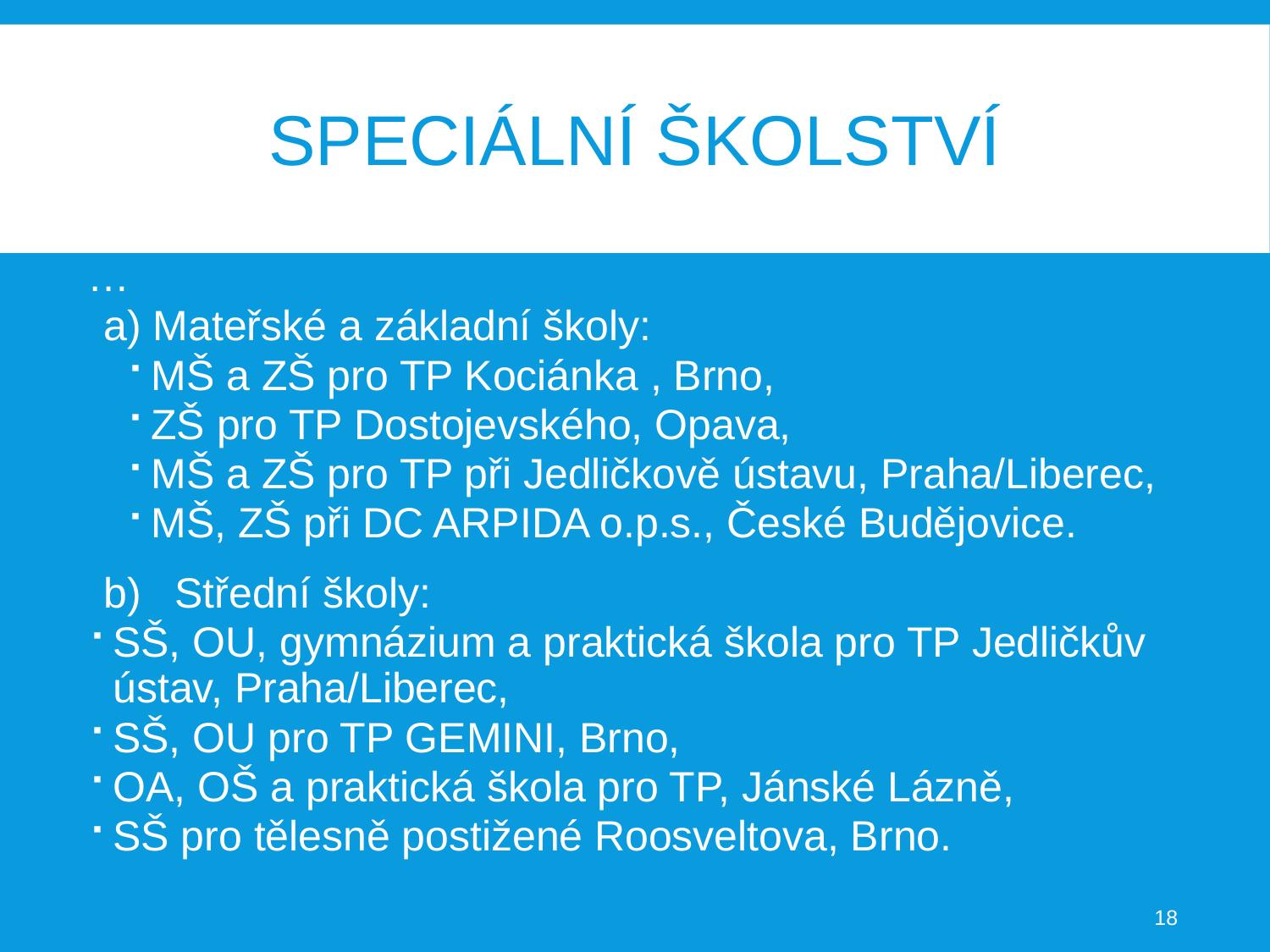

# Speciální školství
…
a) Mateřské a základní školy:
MŠ a ZŠ pro TP Kociánka , Brno,
ZŠ pro TP Dostojevského, Opava,
MŠ a ZŠ pro TP při Jedličkově ústavu, Praha/Liberec,
MŠ, ZŠ při DC ARPIDA o.p.s., České Budějovice.
Střední školy:
SŠ, OU, gymnázium a praktická škola pro TP Jedličkův ústav, Praha/Liberec,
SŠ, OU pro TP GEMINI, Brno,
OA, OŠ a praktická škola pro TP, Jánské Lázně,
SŠ pro tělesně postižené Roosveltova, Brno.

18